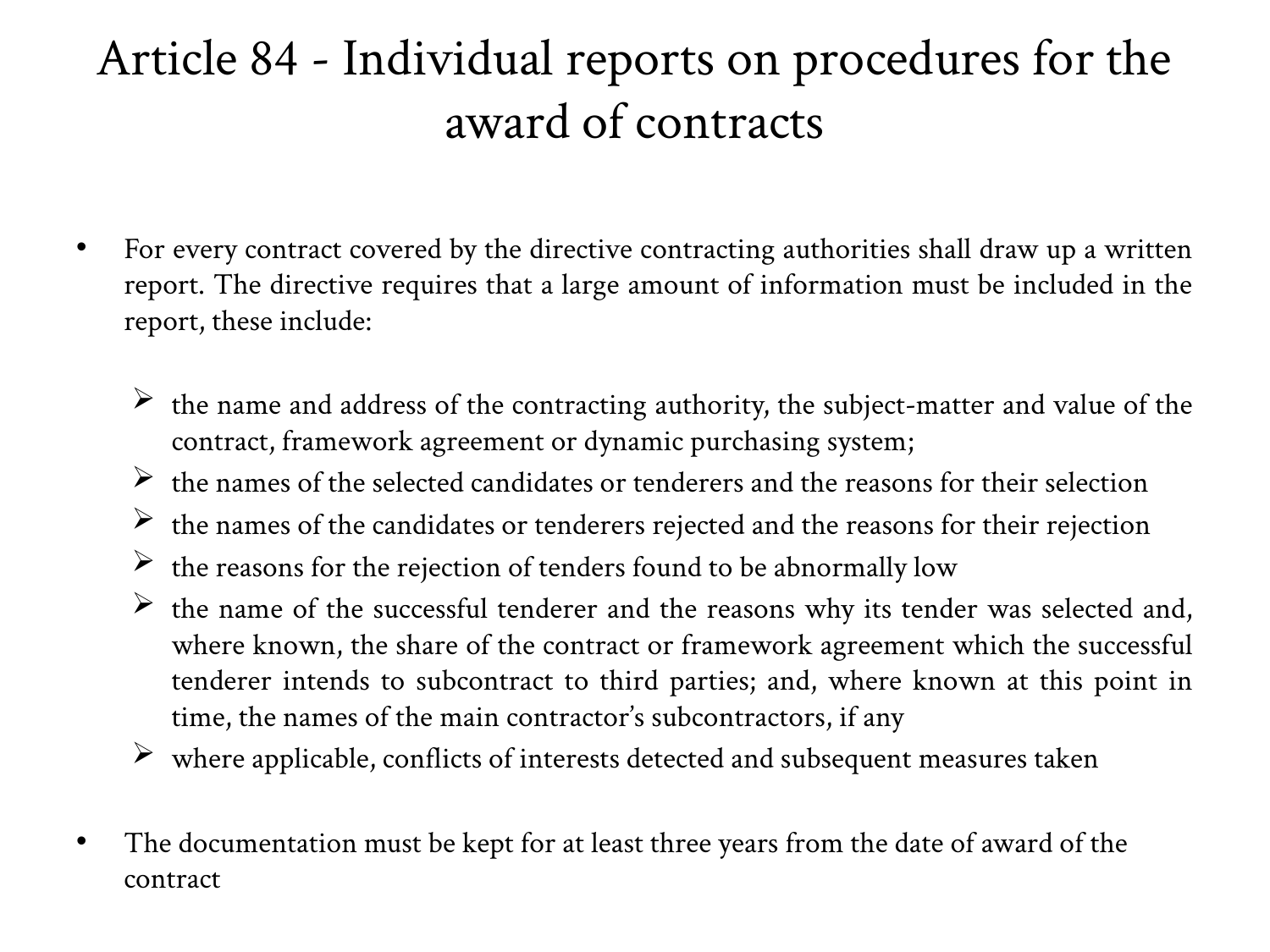

# Article 84 - Individual reports on procedures for the award of contracts
For every contract covered by the directive contracting authorities shall draw up a written report. The directive requires that a large amount of information must be included in the report, these include:

the name and address of the contracting authority, the subject-matter and value of the contract, framework agreement or dynamic purchasing system;
the names of the selected candidates or tenderers and the reasons for their selection
the names of the candidates or tenderers rejected and the reasons for their rejection
the reasons for the rejection of tenders found to be abnormally low
the name of the successful tenderer and the reasons why its tender was selected and, where known, the share of the contract or framework agreement which the successful tenderer intends to subcontract to third parties; and, where known at this point in time, the names of the main contractor’s subcontractors, if any
where applicable, conflicts of interests detected and subsequent measures taken

The documentation must be kept for at least three years from the date of award of the contract